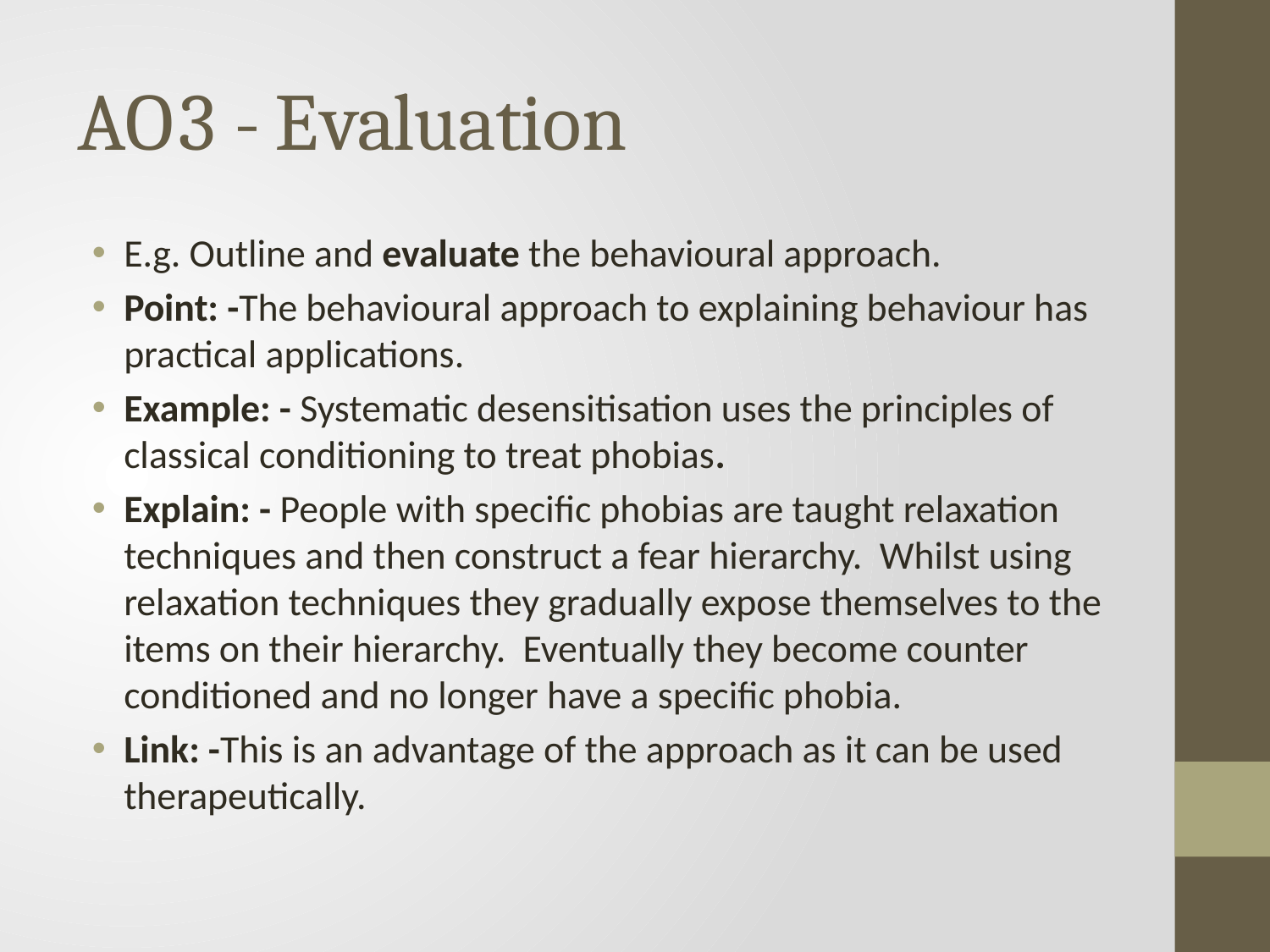

# AO3 - Evaluation
E.g. Outline and evaluate the behavioural approach.
Point: -The behavioural approach to explaining behaviour has practical applications.
Example: - Systematic desensitisation uses the principles of classical conditioning to treat phobias.
Explain: - People with specific phobias are taught relaxation techniques and then construct a fear hierarchy.  Whilst using relaxation techniques they gradually expose themselves to the items on their hierarchy.  Eventually they become counter conditioned and no longer have a specific phobia.
Link: -This is an advantage of the approach as it can be used therapeutically.